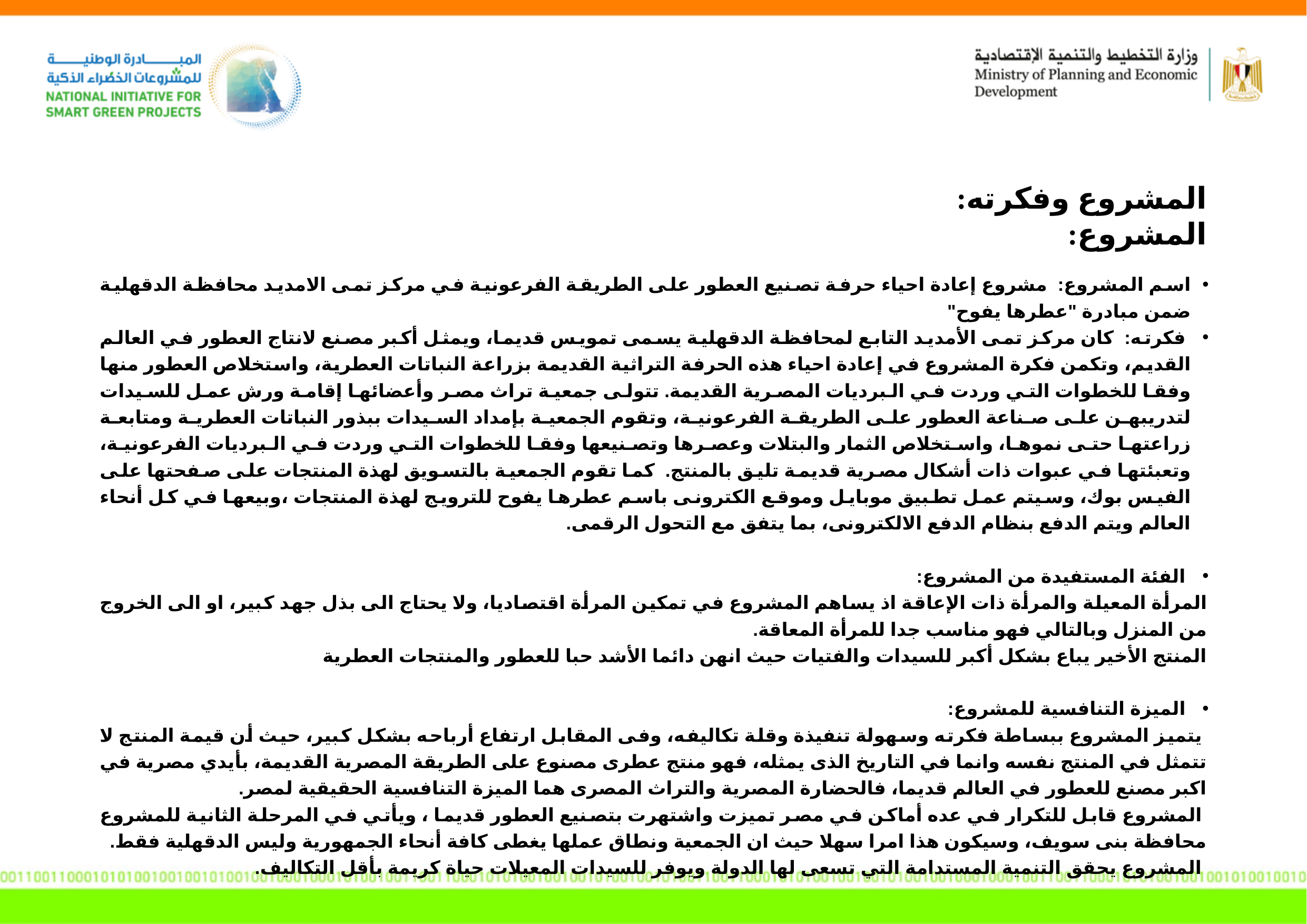

المشروع وفكرته:
المشروع:
اسم المشروع:  مشروع إعادة احياء حرفة تصنيع العطور على الطريقة الفرعونية في مركز تمى الامديد محافظة الدقهلية ضمن مبادرة "عطرها يفوح"
 فكرته:  كان مركز تمى الأمديد التابع لمحافظة الدقهلية يسمى تمويس قديما، ويمثل أكبر مصنع لانتاج العطور في العالم القديم، وتكمن فكرة المشروع في إعادة احياء هذه الحرفة التراثية القديمة بزراعة النباتات العطرية، واستخلاص العطور منها وفقا للخطوات التي وردت في البرديات المصرية القديمة. تتولى جمعية تراث مصر وأعضائها إقامة ورش عمل للسيدات لتدريبهن على صناعة العطور على الطريقة الفرعونية، وتقوم الجمعية بإمداد السيدات ببذور النباتات العطرية ومتابعة زراعتها حتى نموها، واستخلاص الثمار والبتلات وعصرها وتصنيعها وفقا للخطوات التي وردت في البرديات الفرعونية، وتعبئتها في عبوات ذات أشكال مصرية قديمة تليق بالمنتج.  كما تقوم الجمعية بالتسويق لهذة المنتجات على صفحتها على الفيس بوك، وسيتم عمل تطبيق موبايل وموقع الكترونى باسم عطرها يفوح للترويج لهذة المنتجات ،وبيعها في كل أنحاء العالم ويتم الدفع بنظام الدفع الالكترونى، بما يتفق مع التحول الرقمى.

 الفئة المستفيدة من المشروع:
المرأة المعيلة والمرأة ذات الإعاقة اذ يساهم المشروع في تمكين المرأة اقتصاديا، ولا يحتاج الى بذل جهد كبير، او الى الخروج من المنزل وبالتالي فهو مناسب جدا للمرأة المعاقة.
المنتج الأخير يباع بشكل أكبر للسيدات والفتيات حيث انهن دائما الأشد حبا للعطور والمنتجات العطرية

 الميزة التنافسية للمشروع:
 يتميز المشروع ببساطة فكرته وسهولة تنفيذة وقلة تكاليفه، وفى المقابل ارتفاع أرباحه بشكل كبير، حيث أن قيمة المنتج لا تتمثل في المنتج نفسه وانما في التاريخ الذى يمثله، فهو منتج عطرى مصنوع على الطريقة المصرية القديمة، بأيدي مصرية في اكبر مصنع للعطور في العالم قديما، فالحضارة المصرية والتراث المصرى هما الميزة التنافسية الحقيقية لمصر.
 المشروع قابل للتكرار في عده أماكن في مصر تميزت واشتهرت بتصنيع العطور قديما ، ويأتي في المرحلة الثانية للمشروع محافظة بنى سويف، وسيكون هذا امرا سهلا حيث ان الجمعية ونطاق عملها يغطى كافة أنحاء الجمهورية وليس الدقهلية فقط.
 المشروع يحقق التنمية المستدامة التي تسعى لها الدولة ويوفر للسيدات المعيلات حياة كريمة بأقل التكاليف.